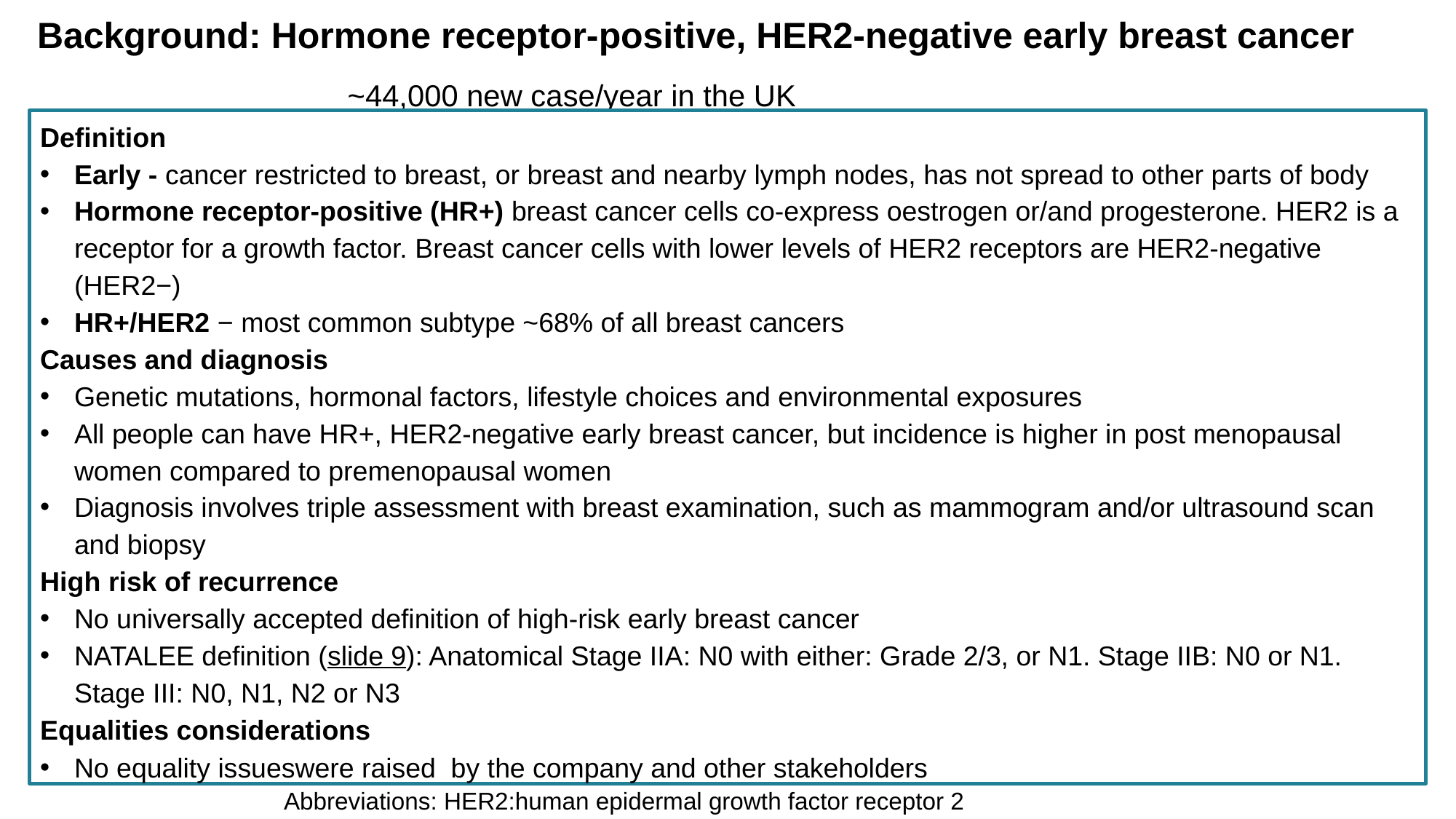

# Background: Hormone receptor-positive, HER2-negative early breast cancer
~44,000 new case/year in the UK
Definition
Early - cancer restricted to breast, or breast and nearby lymph nodes, has not spread to other parts of body
Hormone receptor-positive (HR+) breast cancer cells co-express oestrogen or/and progesterone. HER2 is a receptor for a growth factor. Breast cancer cells with lower levels of HER2 receptors are HER2-negative            (HER2−)
HR+/HER2 − most common subtype ~68% of all breast cancers
Causes and diagnosis
Genetic mutations, hormonal factors, lifestyle choices and environmental exposures
All people can have HR+, HER2-negative early breast cancer, but incidence is higher in post menopausal women compared to premenopausal women
Diagnosis involves triple assessment with breast examination, such as mammogram and/or ultrasound scan and biopsy
High risk of recurrence
No universally accepted definition of high-risk early breast cancer
NATALEE definition (slide 9): Anatomical Stage IIA: N0 with either: Grade 2/3, or N1. Stage IIB: N0 or N1. Stage III: N0, N1, N2 or N3
Equalities considerations
No equality issueswere raised  by the company and other stakeholders

Abbreviations: HER2:human epidermal growth factor receptor 2